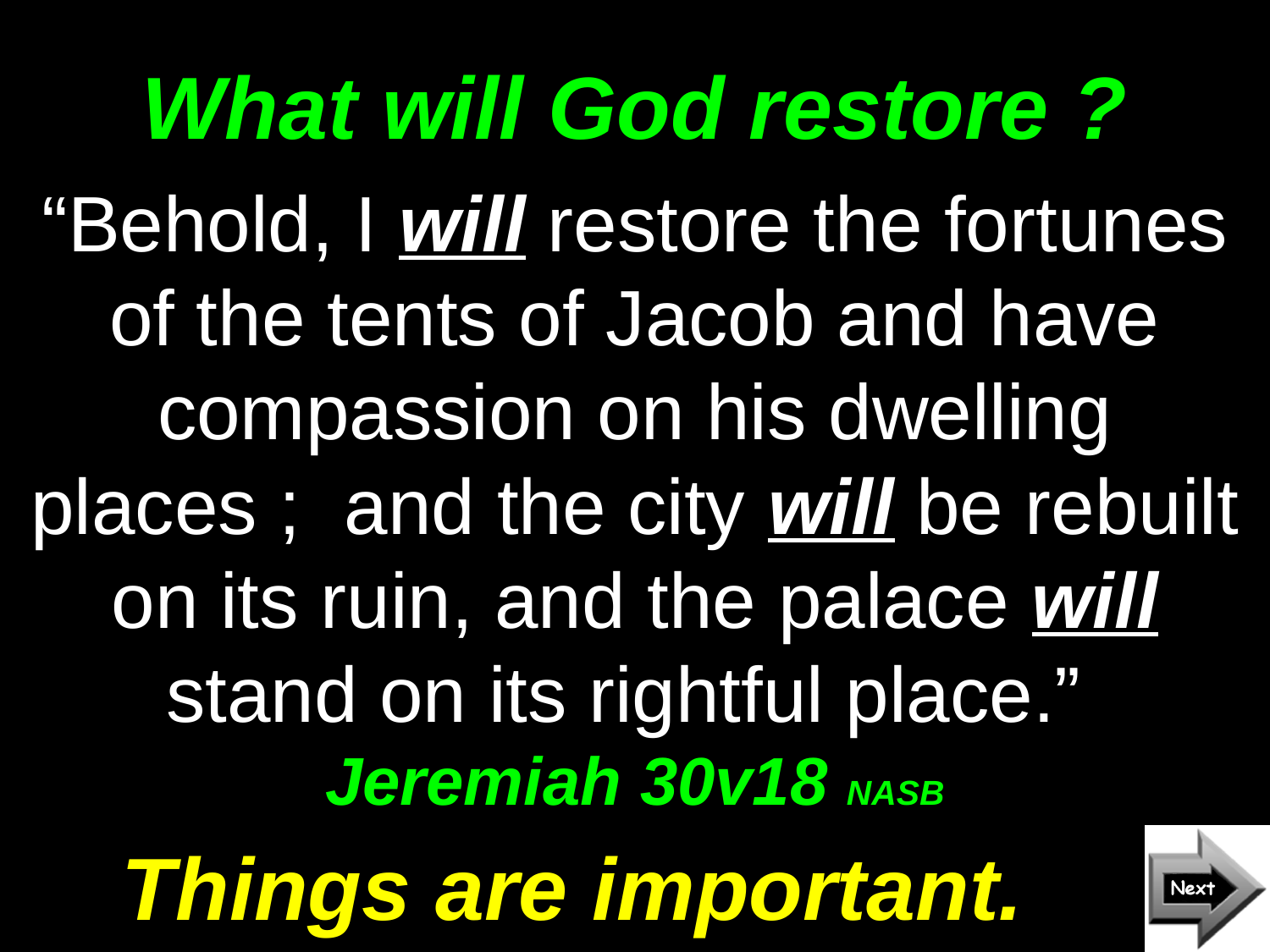

# What will God restore ?
“Behold, I will restore the fortunes of the tents of Jacob and have compassion on his dwelling places ;  and the city will be rebuilt on its ruin, and the palace will stand on its rightful place.”  Jeremiah 30v18 NASB
Things are important.